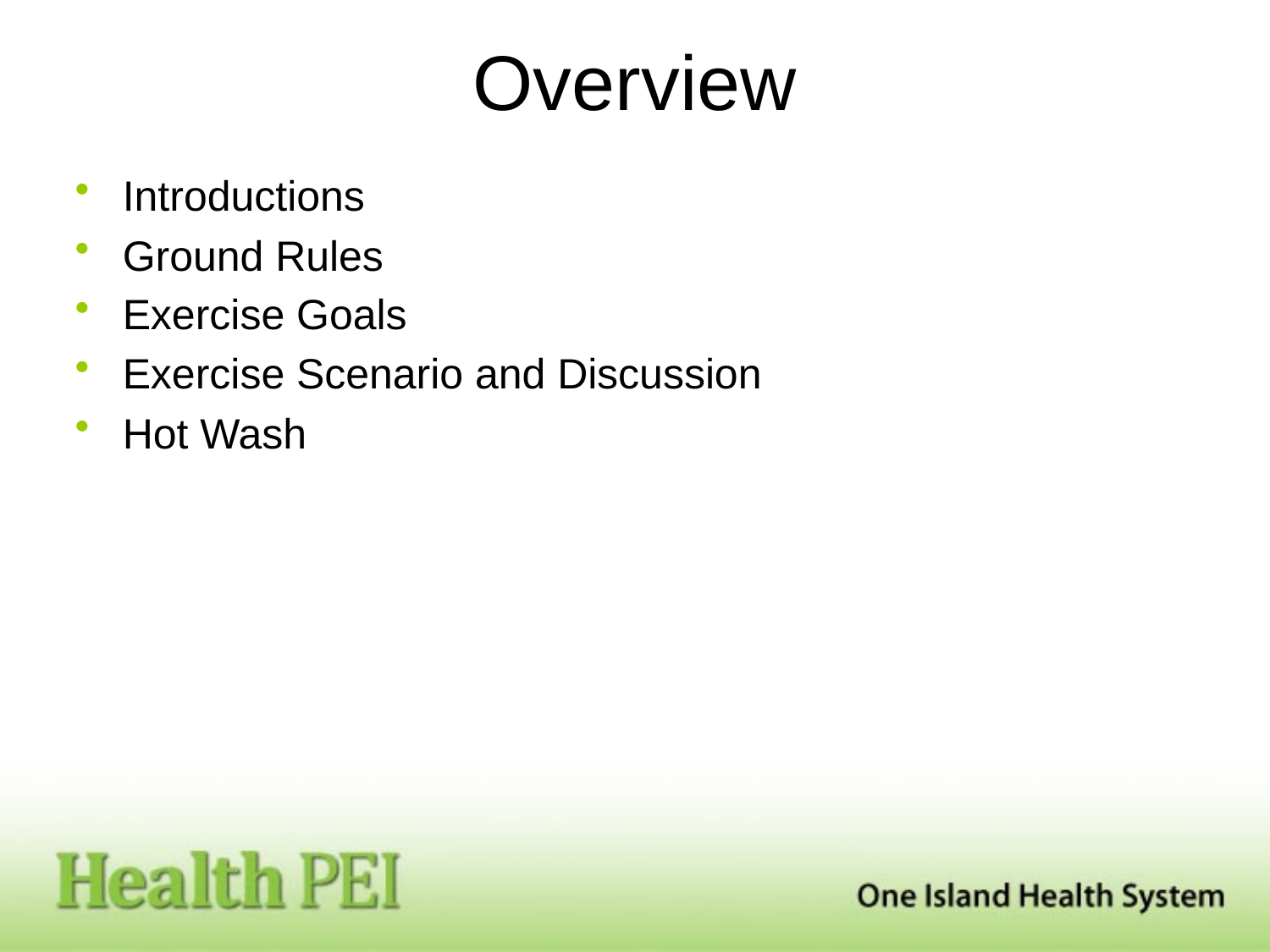

# Overview
Introductions
Ground Rules
Exercise Goals
Exercise Scenario and Discussion
Hot Wash